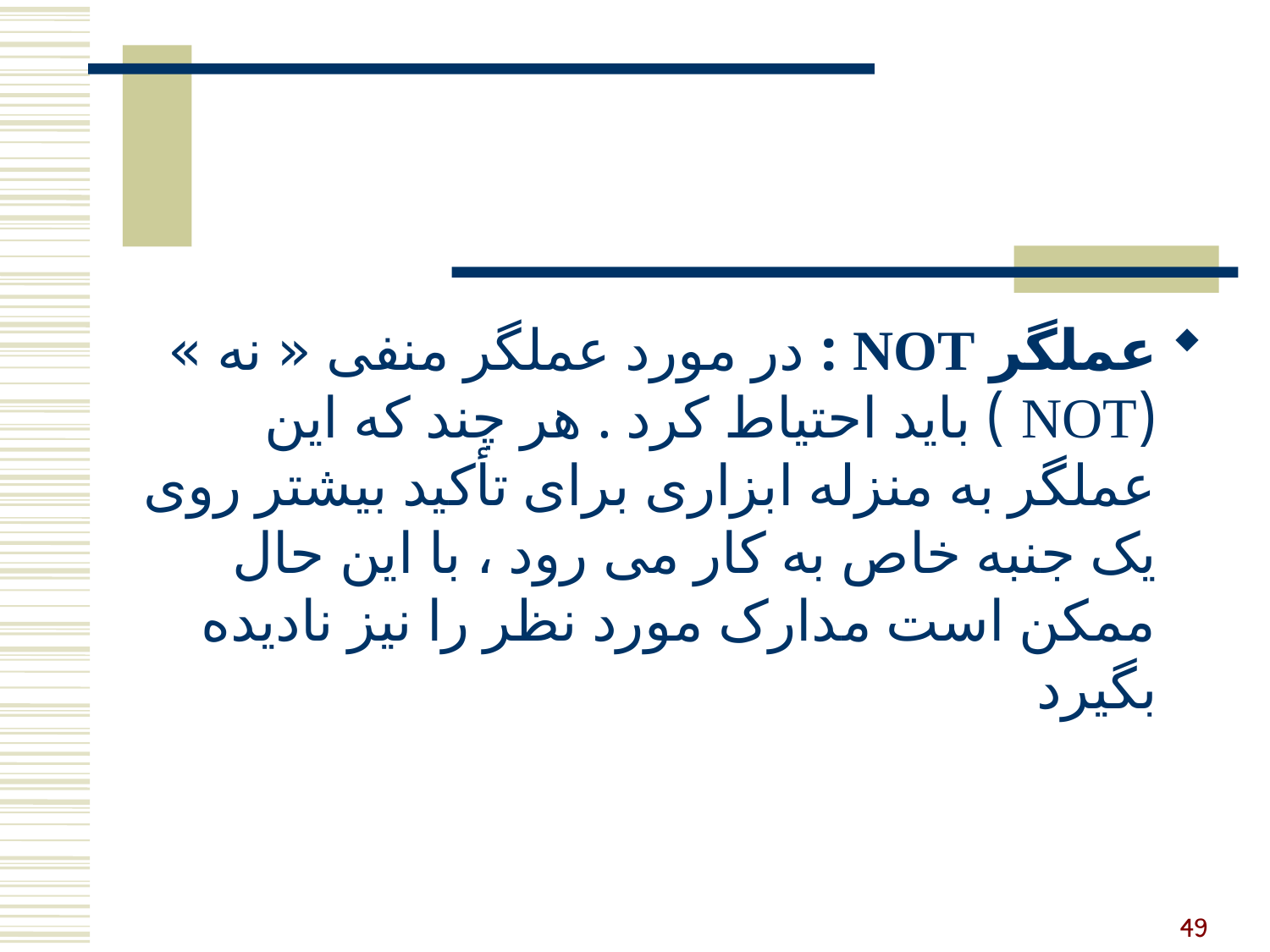

#
عملگر NOT : در مورد عملگر منفی « نه » (NOT ) باید احتیاط کرد . هر چند که این عملگر به منزله ابزاری برای تأکید بیشتر روی یک جنبه خاص به کار می رود ، با این حال ممکن است مدارک مورد نظر را نیز نادیده بگیرد
49